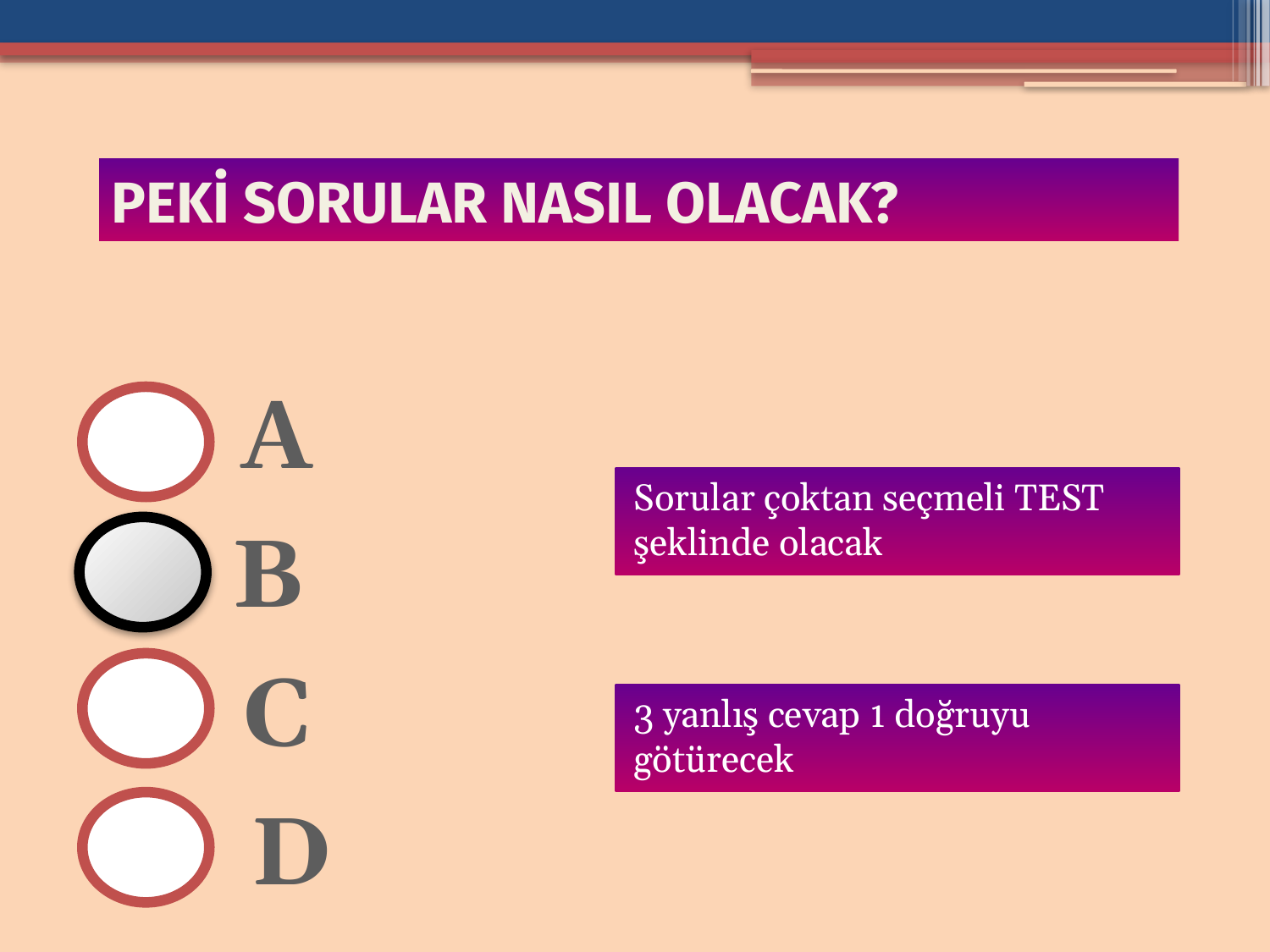

# PEKİ SORULAR NASIL OLACAK?
A

Sorular çoktan seçmeli TEST şeklinde olacak
B
C
3 yanlış cevap 1 doğruyu götürecek
D